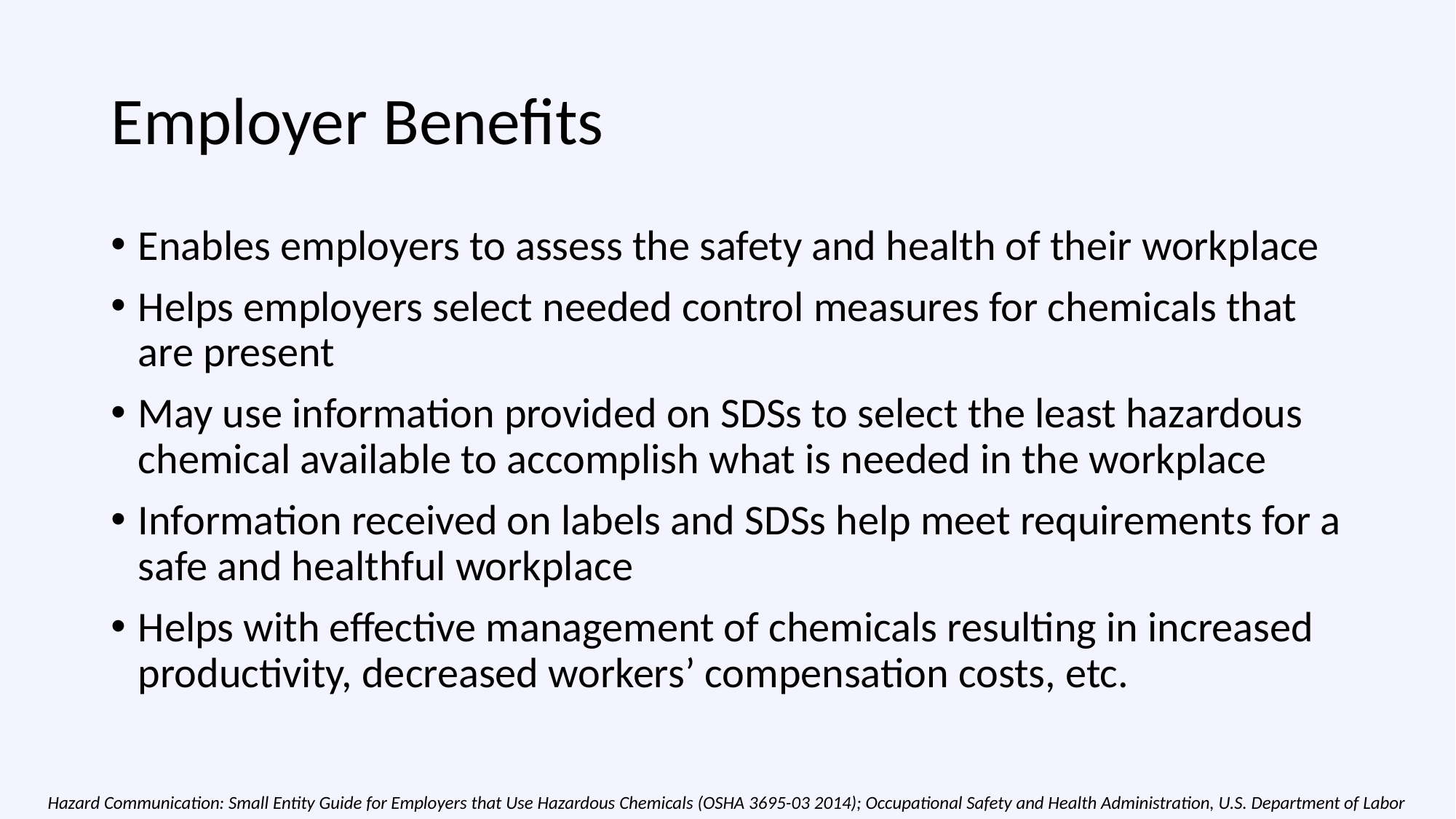

# Employer Benefits
Enables employers to assess the safety and health of their workplace
Helps employers select needed control measures for chemicals that are present
May use information provided on SDSs to select the least hazardous chemical available to accomplish what is needed in the workplace
Information received on labels and SDSs help meet requirements for a safe and healthful workplace
Helps with effective management of chemicals resulting in increased productivity, decreased workers’ compensation costs, etc.

Hazard Communication: Small Entity Guide for Employers that Use Hazardous Chemicals (OSHA 3695-03 2014); Occupational Safety and Health Administration, U.S. Department of Labor